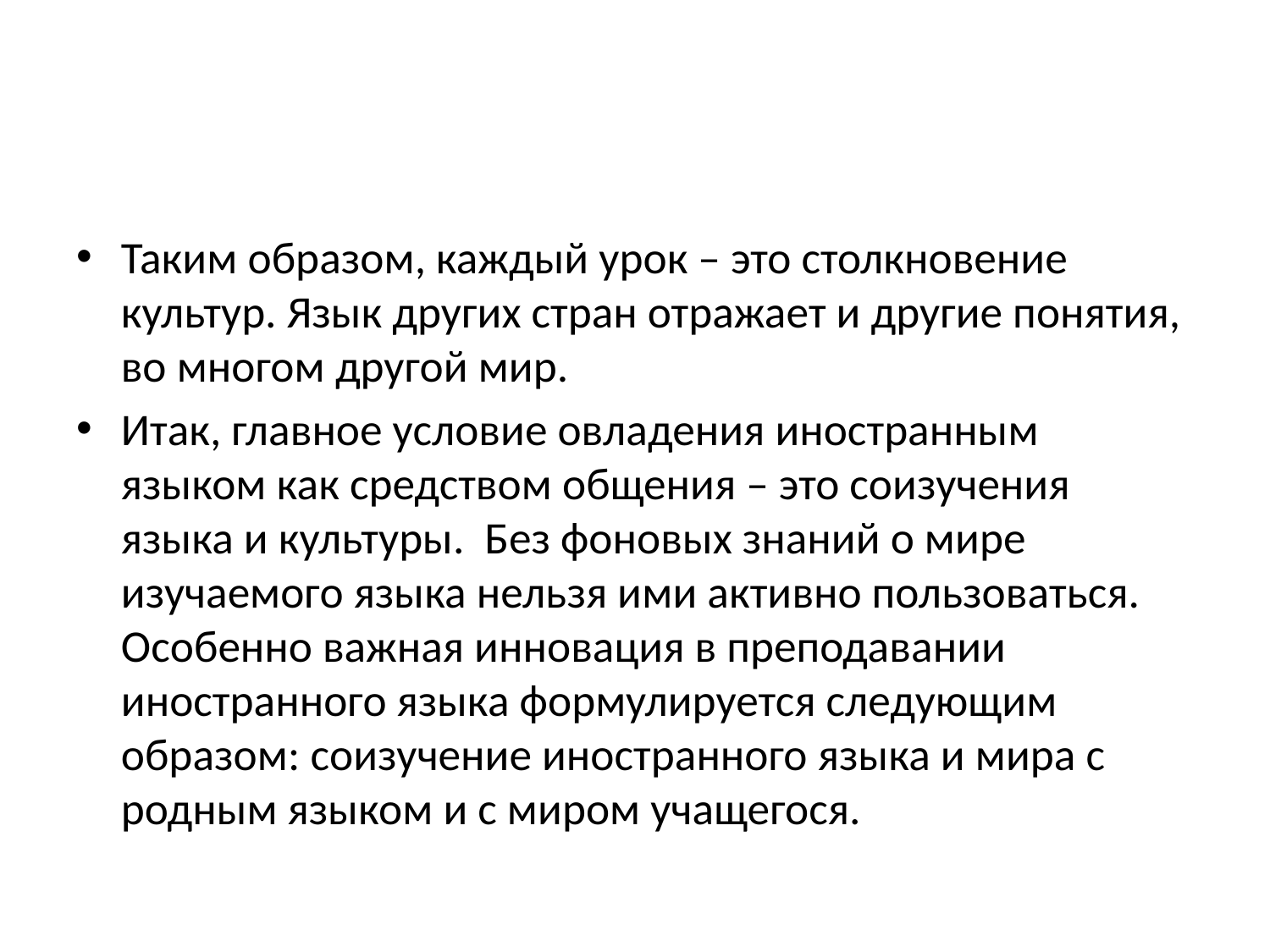

#
Таким образом, каждый урок – это столкновение культур. Язык других стран отражает и другие понятия, во многом другой мир.
Итак, главное условие овладения иностранным языком как средством общения – это соизучения языка и культуры.  Без фоновых знаний о мире изучаемого языка нельзя ими активно пользоваться.  Особенно важная инновация в преподавании иностранного языка формулируется следующим образом: cоизучение иностранного языка и мира с родным языком и с миром учащегося.